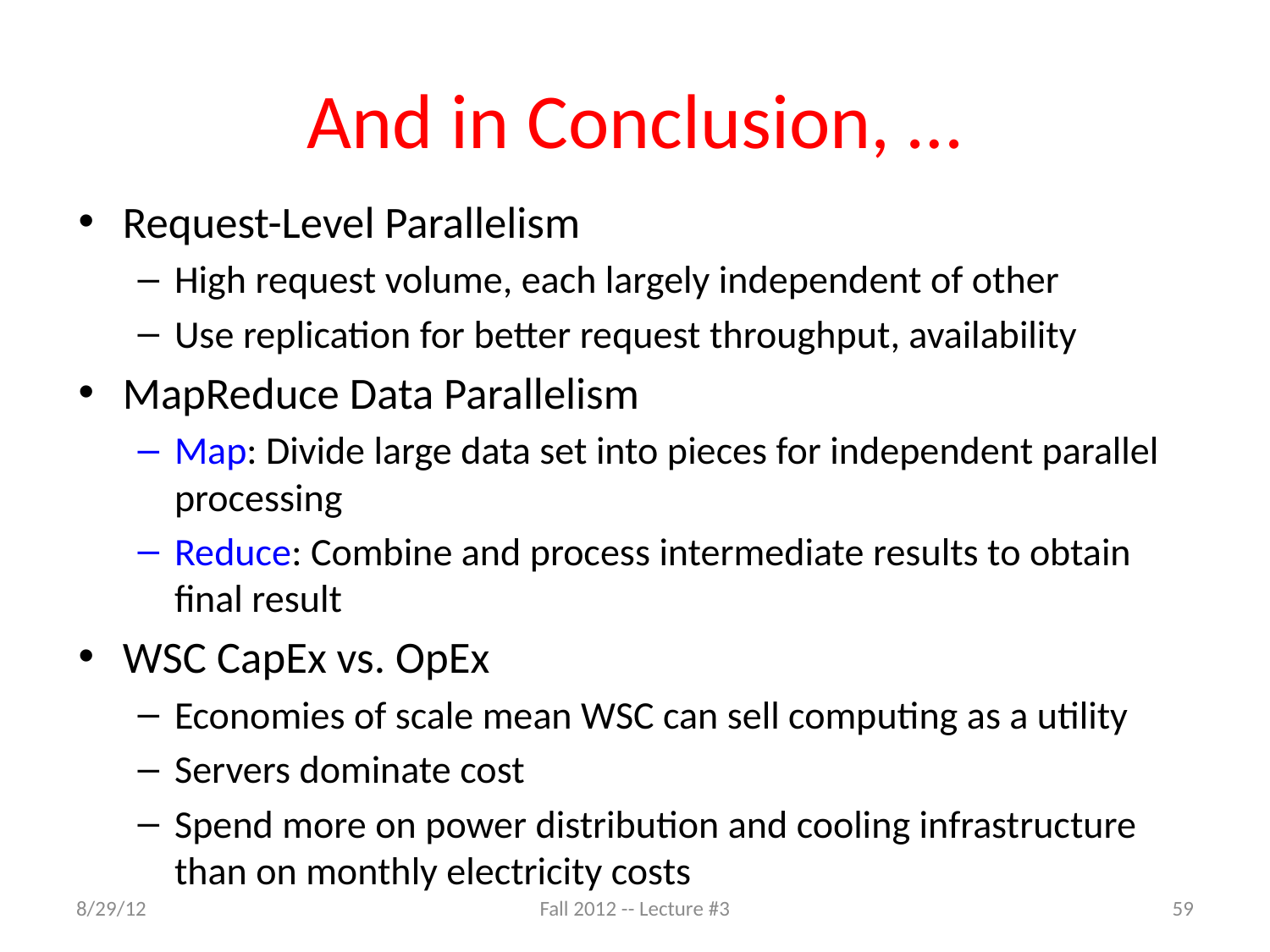

# And in Conclusion, …
Request-Level Parallelism
High request volume, each largely independent of other
Use replication for better request throughput, availability
MapReduce Data Parallelism
Map: Divide large data set into pieces for independent parallel processing
Reduce: Combine and process intermediate results to obtain final result
WSC CapEx vs. OpEx
Economies of scale mean WSC can sell computing as a utility
Servers dominate cost
Spend more on power distribution and cooling infrastructure than on monthly electricity costs

8/29/12
Fall 2012 -- Lecture #3
59